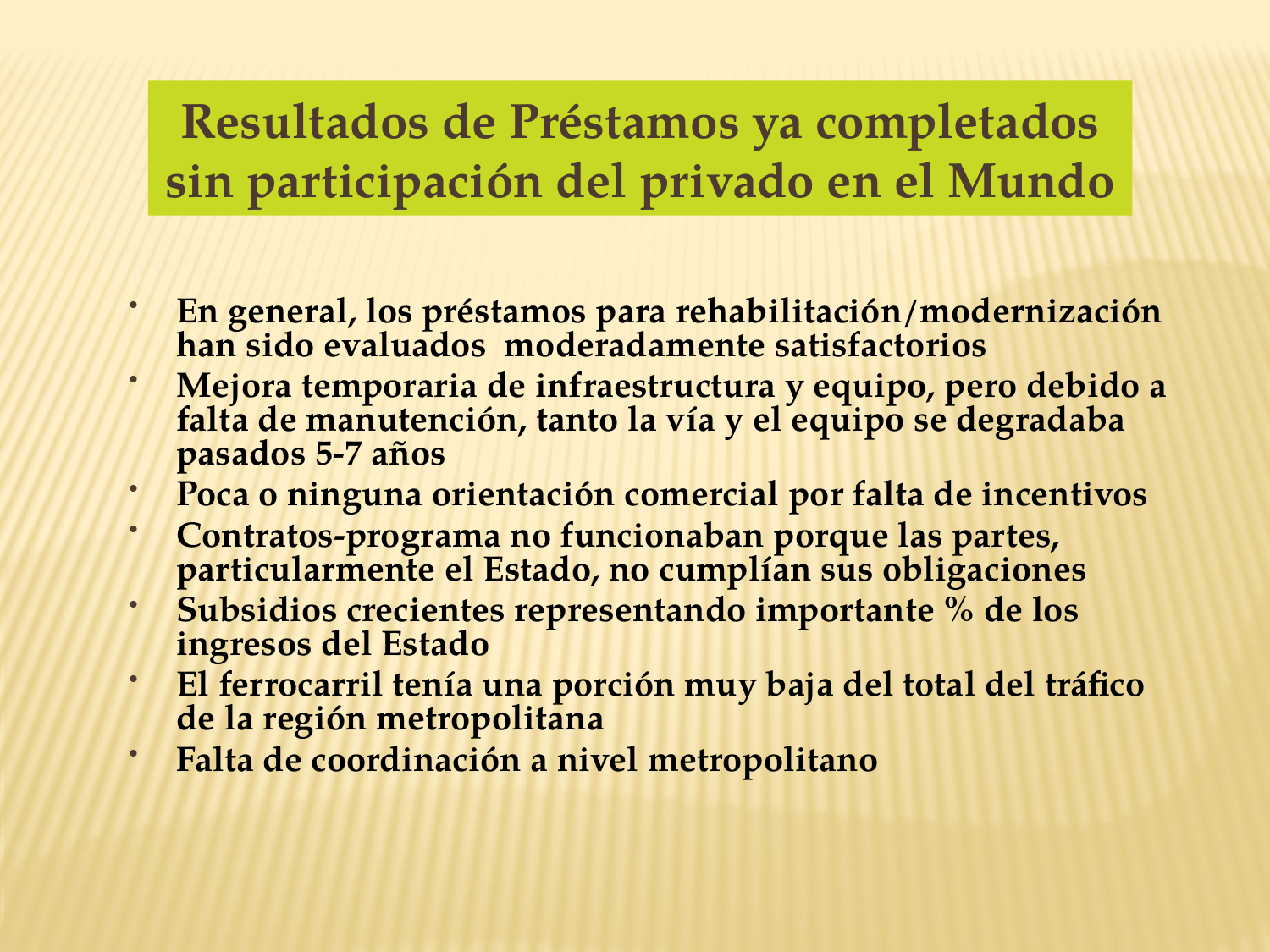

Resultados de Préstamos ya completados sin participación del privado en el Mundo

En general, los préstamos para rehabilitación/modernización han sido evaluados  moderadamente satisfactorios
Mejora temporaria de infraestructura y equipo, pero debido a falta de manutención, tanto la vía y el equipo se degradaba pasados 5-7 años
Poca o ninguna orientación comercial por falta de incentivos
Contratos-programa no funcionaban porque las partes, particularmente el Estado, no cumplían sus obligaciones
Subsidios crecientes representando importante % de los ingresos del Estado
El ferrocarril tenía una porción muy baja del total del tráfico de la región metropolitana
Falta de coordinación a nivel metropolitano